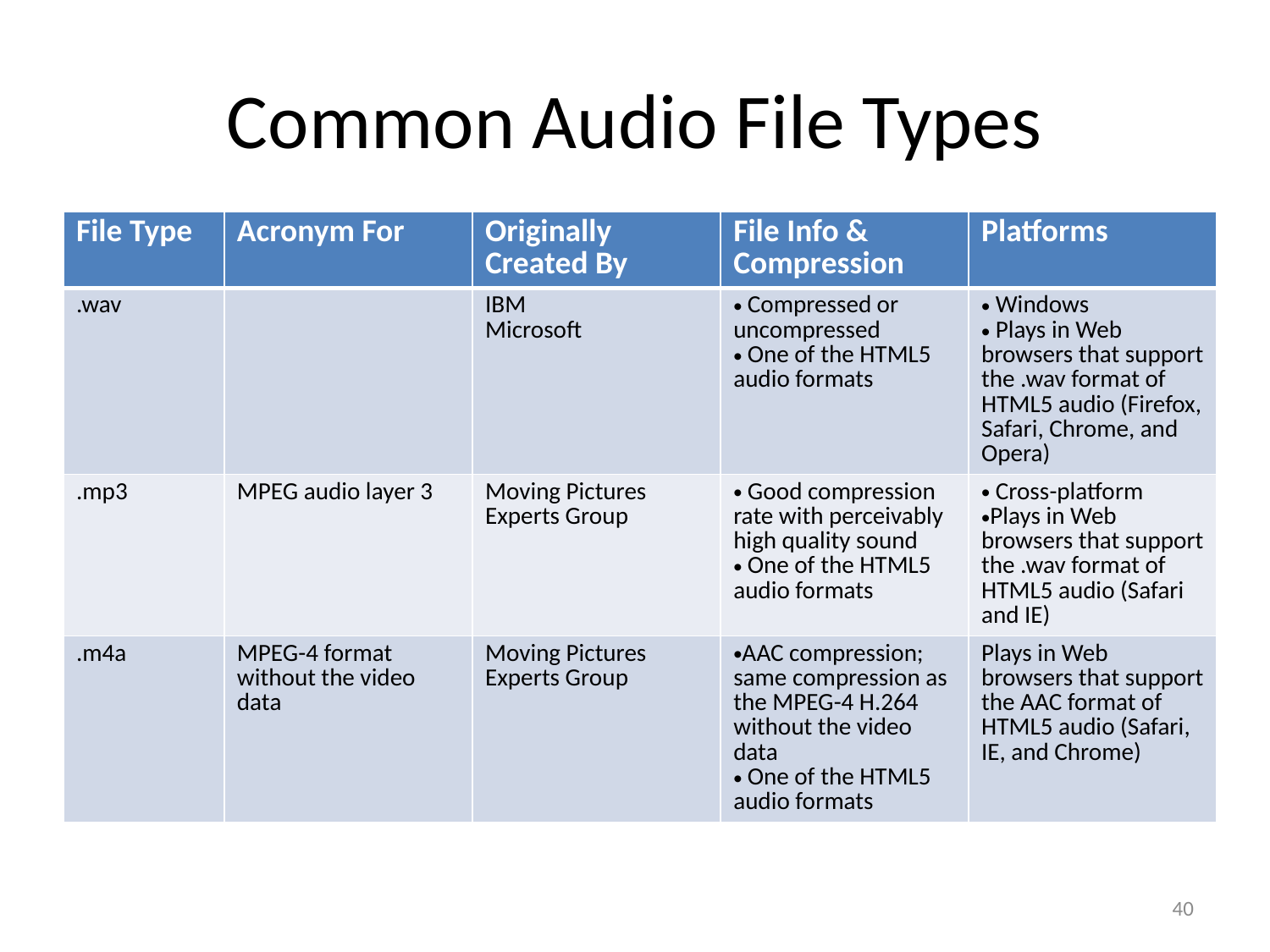

# Common Audio File Types
| File Type | Acronym For | Originally Created By | File Info & Compression | Platforms |
| --- | --- | --- | --- | --- |
| .wav |  | IBM Microsoft | Compressed or uncompressed One of the HTML5 audio formats | Windows Plays in Web browsers that support the .wav format of HTML5 audio (Firefox, Safari, Chrome, and Opera) |
| .mp3 | MPEG audio layer 3 | Moving Pictures Experts Group | Good compression rate with perceivably high quality sound One of the HTML5 audio formats | Cross-platform Plays in Web browsers that support the .wav format of HTML5 audio (Safari and IE) |
| .m4a | MPEG-4 format without the video data | Moving Pictures Experts Group | AAC compression; same compression as the MPEG-4 H.264 without the video data One of the HTML5 audio formats | Plays in Web browsers that support the AAC format of HTML5 audio (Safari, IE, and Chrome) |
40